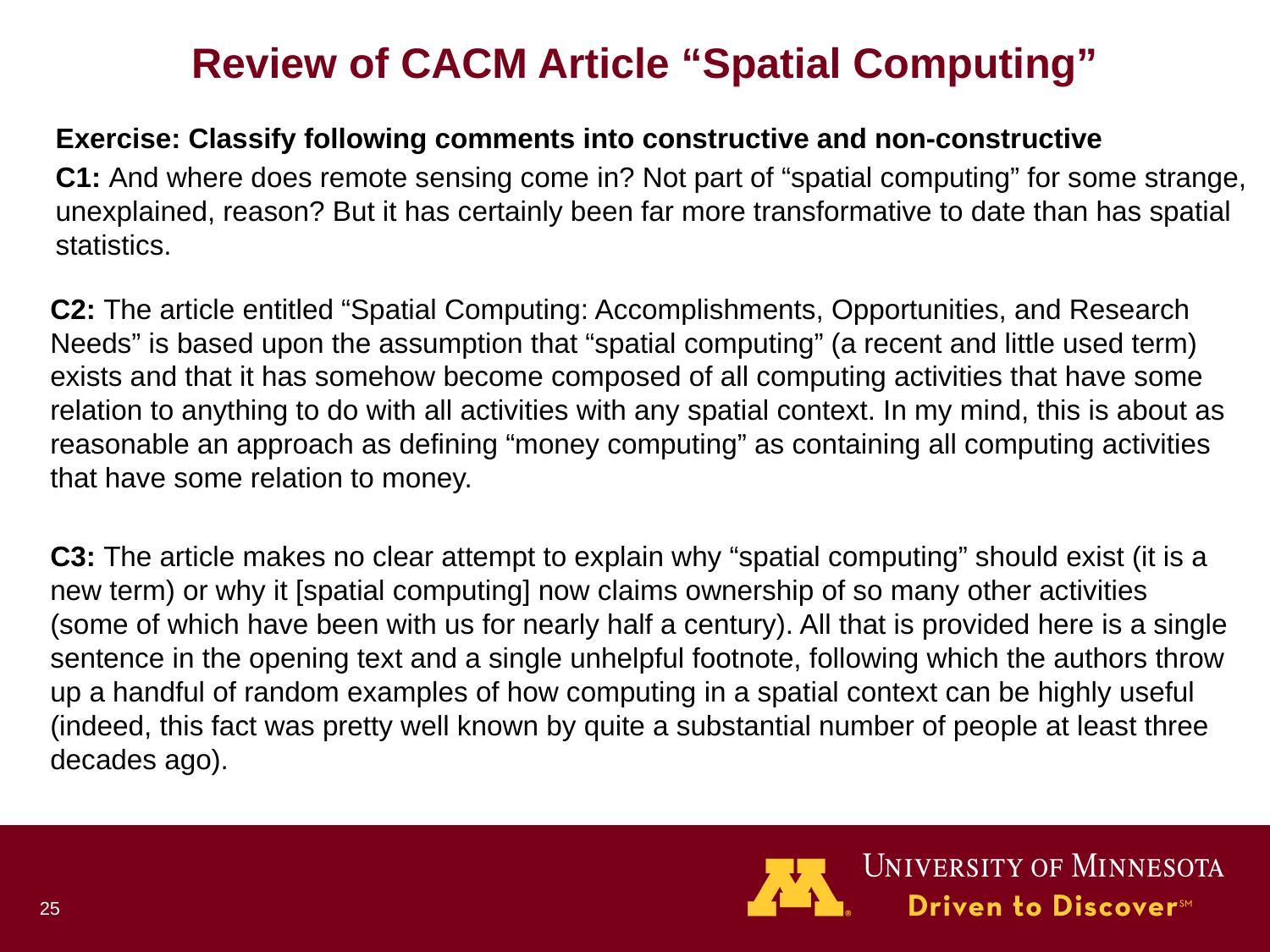

Review of CACM Article “Spatial Computing”
Exercise: Classify following comments into constructive and non-constructive
C1: And where does remote sensing come in? Not part of “spatial computing” for some strange, unexplained, reason? But it has certainly been far more transformative to date than has spatial statistics.

C2: The article entitled “Spatial Computing: Accomplishments, Opportunities, and Research Needs” is based upon the assumption that “spatial computing” (a recent and little used term) exists and that it has somehow become composed of all computing activities that have some relation to anything to do with all activities with any spatial context. In my mind, this is about as reasonable an approach as defining “money computing” as containing all computing activities that have some relation to money.

C3: The article makes no clear attempt to explain why “spatial computing” should exist (it is a new term) or why it [spatial computing] now claims ownership of so many other activities (some of which have been with us for nearly half a century). All that is provided here is a single sentence in the opening text and a single unhelpful footnote, following which the authors throw up a handful of random examples of how computing in a spatial context can be highly useful (indeed, this fact was pretty well known by quite a substantial number of people at least three decades ago).

25